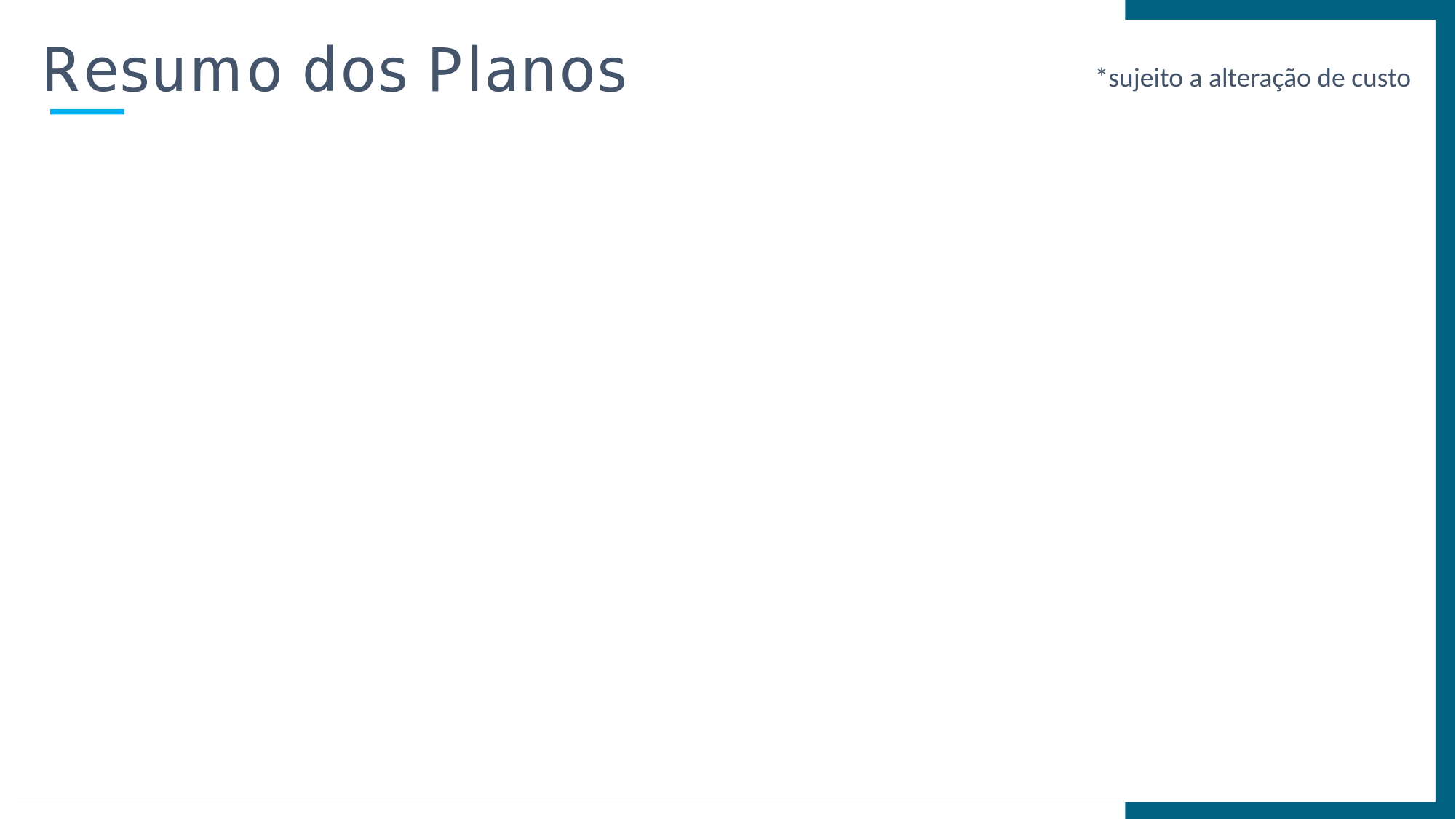

Resumo dos Planos
*sujeito a alteração de custo